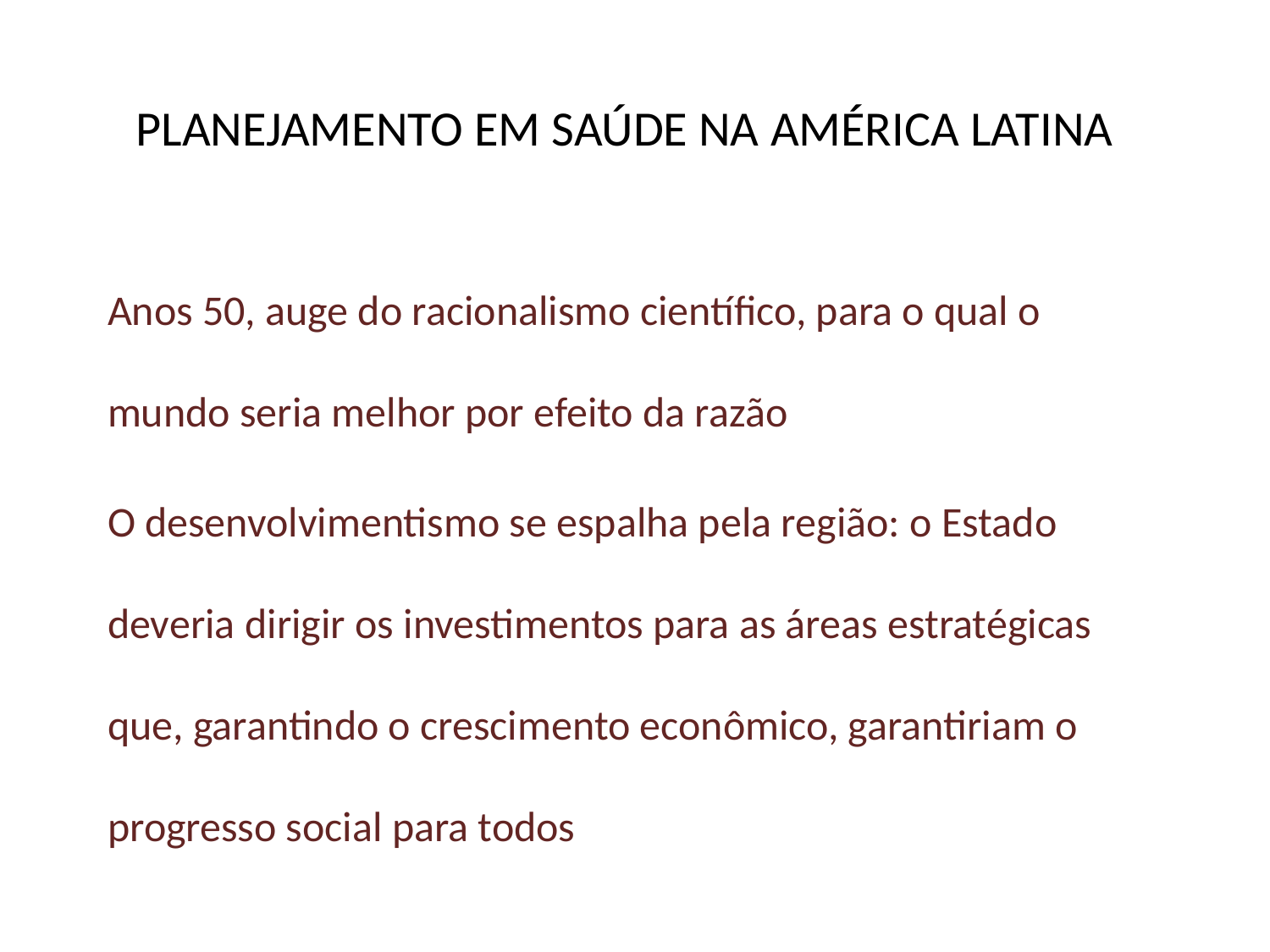

# PLANEJAMENTO EM SAÚDE NA AMÉRICA LATINA
Anos 50, auge do racionalismo científico, para o qual o mundo seria melhor por efeito da razão
O desenvolvimentismo se espalha pela região: o Estado deveria dirigir os investimentos para as áreas estratégicas que, garantindo o crescimento econômico, garantiriam o progresso social para todos